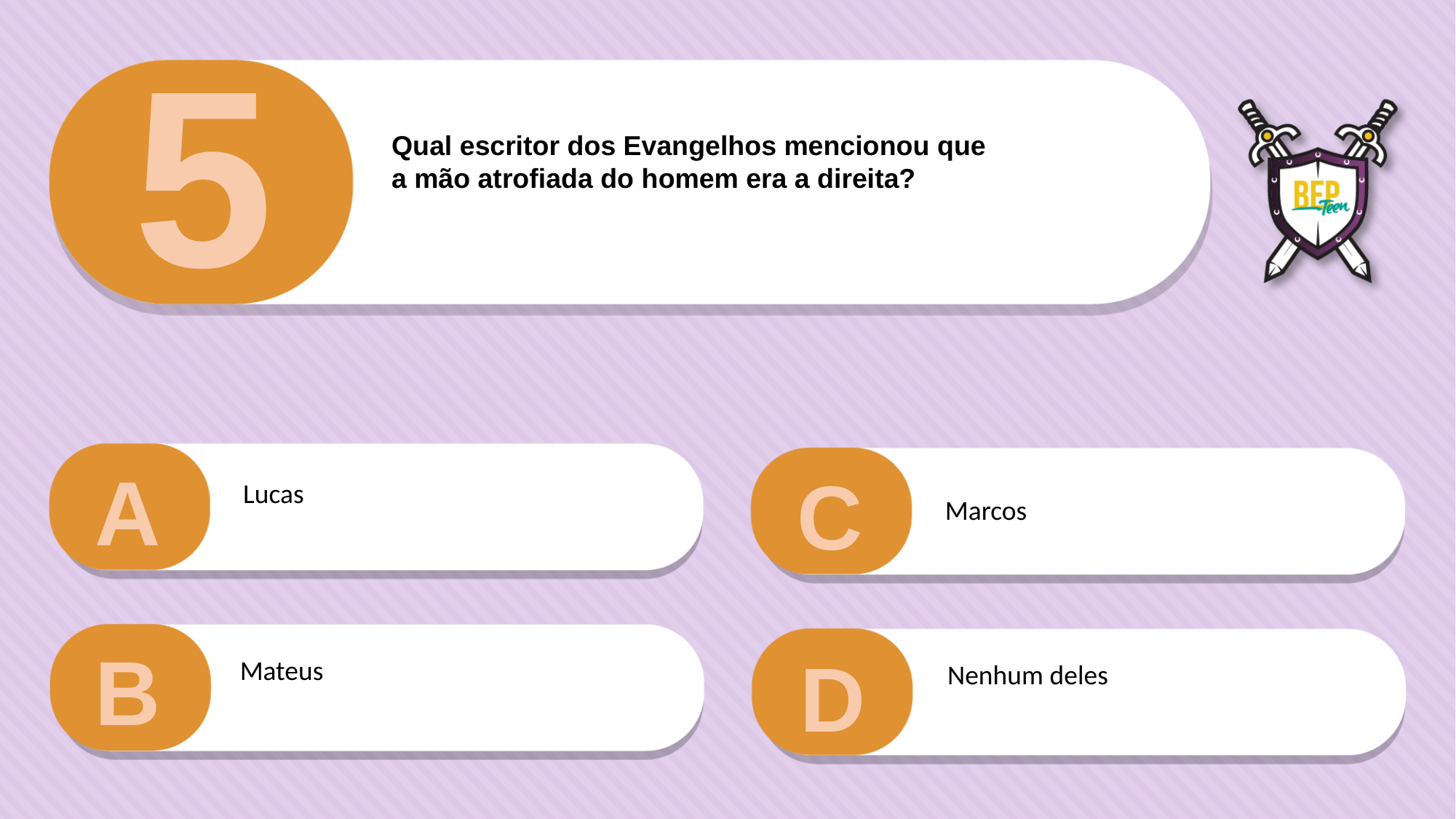

5
Qual escritor dos Evangelhos mencionou que
a mão atrofiada do homem era a direita?
A
C
Lucas
Marcos
B
D
Mateus
Nenhum deles